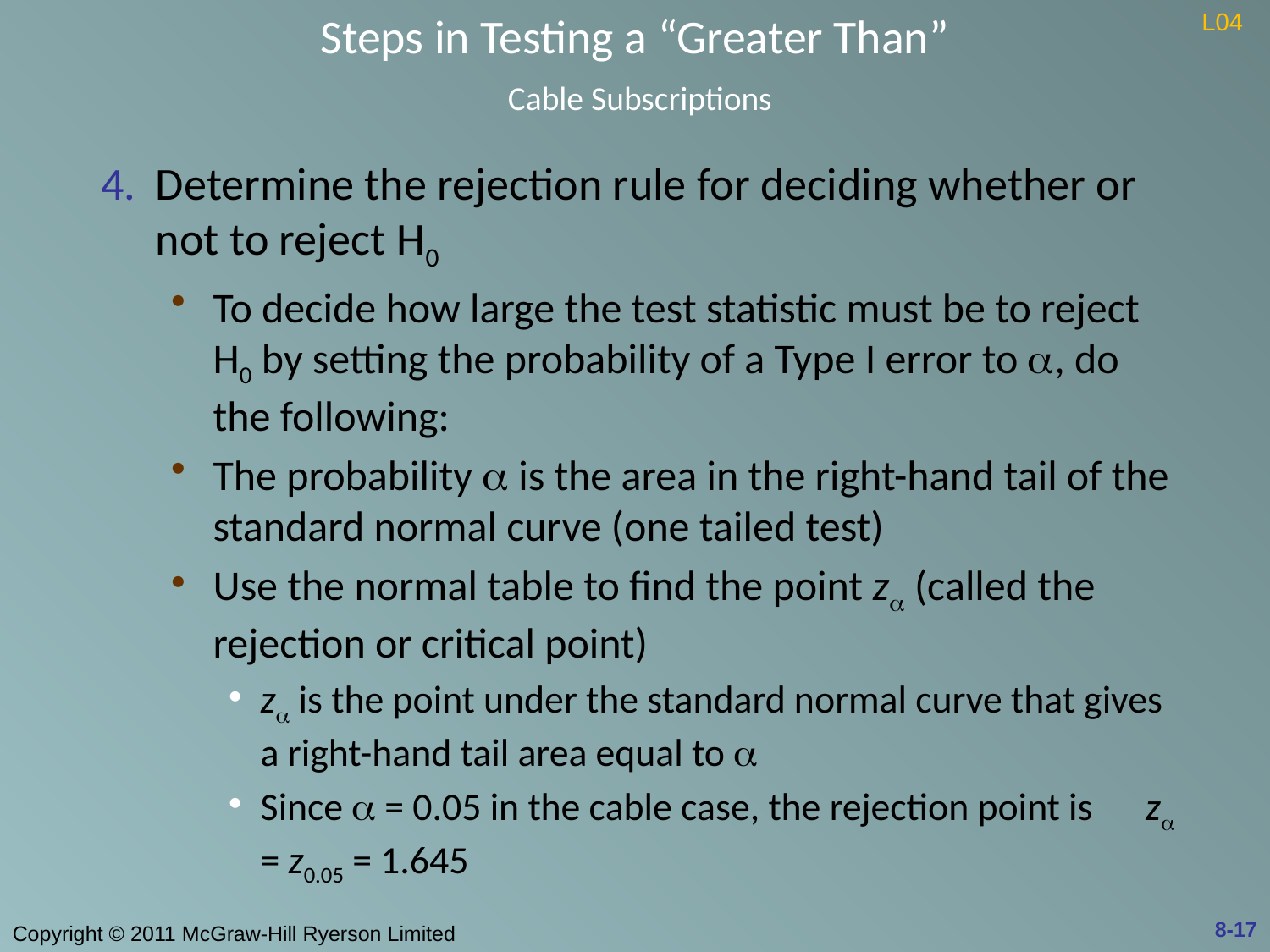

# Steps in Testing a “Greater Than” Cable Subscriptions
L04
Determine the rejection rule for deciding whether or not to reject H0
To decide how large the test statistic must be to reject H0 by setting the probability of a Type I error to α, do the following:
The probability α is the area in the right-hand tail of the standard normal curve (one tailed test)
Use the normal table to find the point zα (called the rejection or critical point)
zα is the point under the standard normal curve that gives a right-hand tail area equal to α
Since α = 0.05 in the cable case, the rejection point is      zα = z0.05 = 1.645
8-17